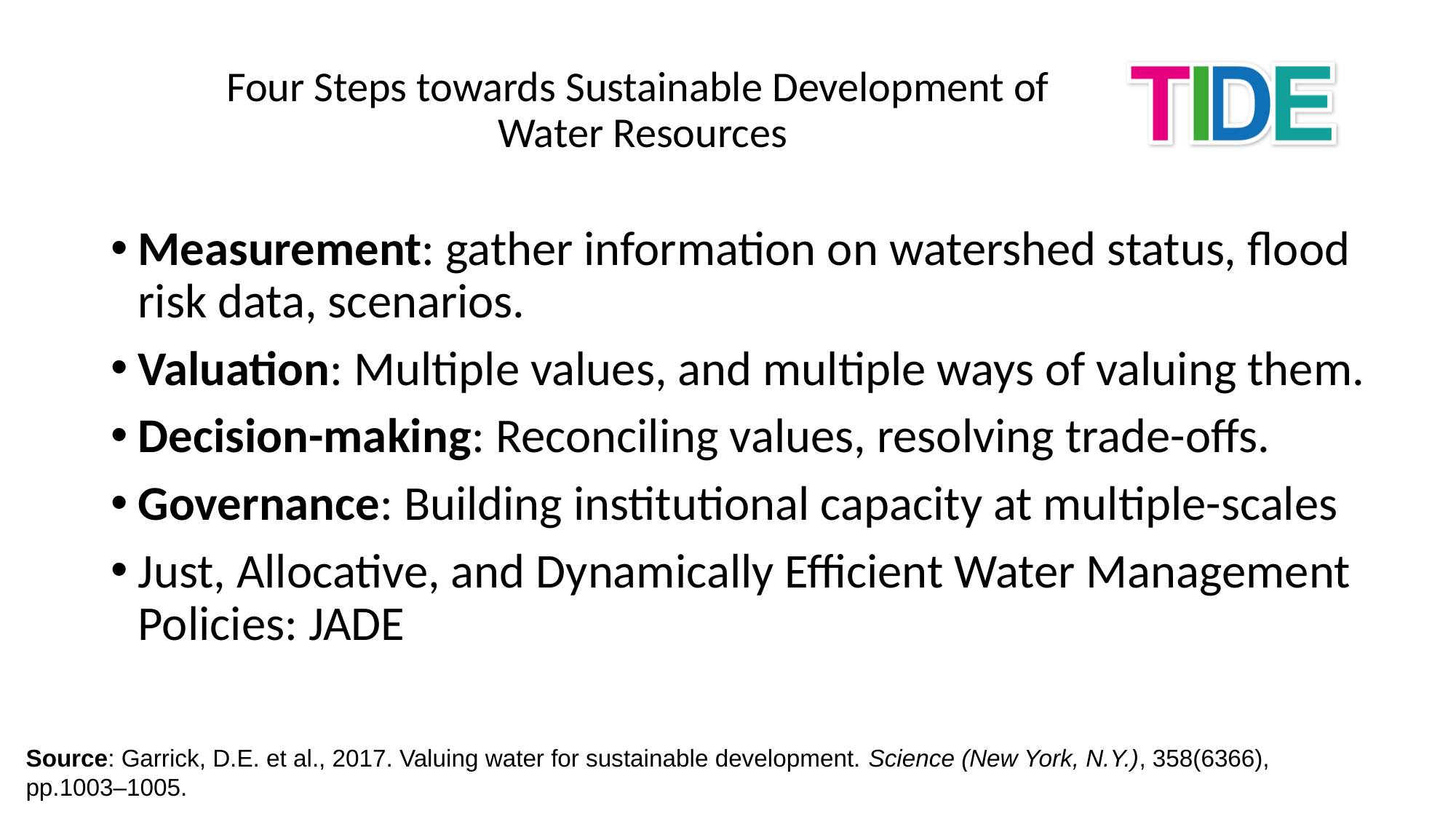

# Four Steps towards Sustainable Development of Water Resources
Measurement: gather information on watershed status, flood risk data, scenarios.
Valuation: Multiple values, and multiple ways of valuing them.
Decision-making: Reconciling values, resolving trade-offs.
Governance: Building institutional capacity at multiple-scales
Just, Allocative, and Dynamically Efficient Water Management Policies: JADE

Source: Garrick, D.E. et al., 2017. Valuing water for sustainable development. Science (New York, N.Y.), 358(6366), pp.1003–1005.